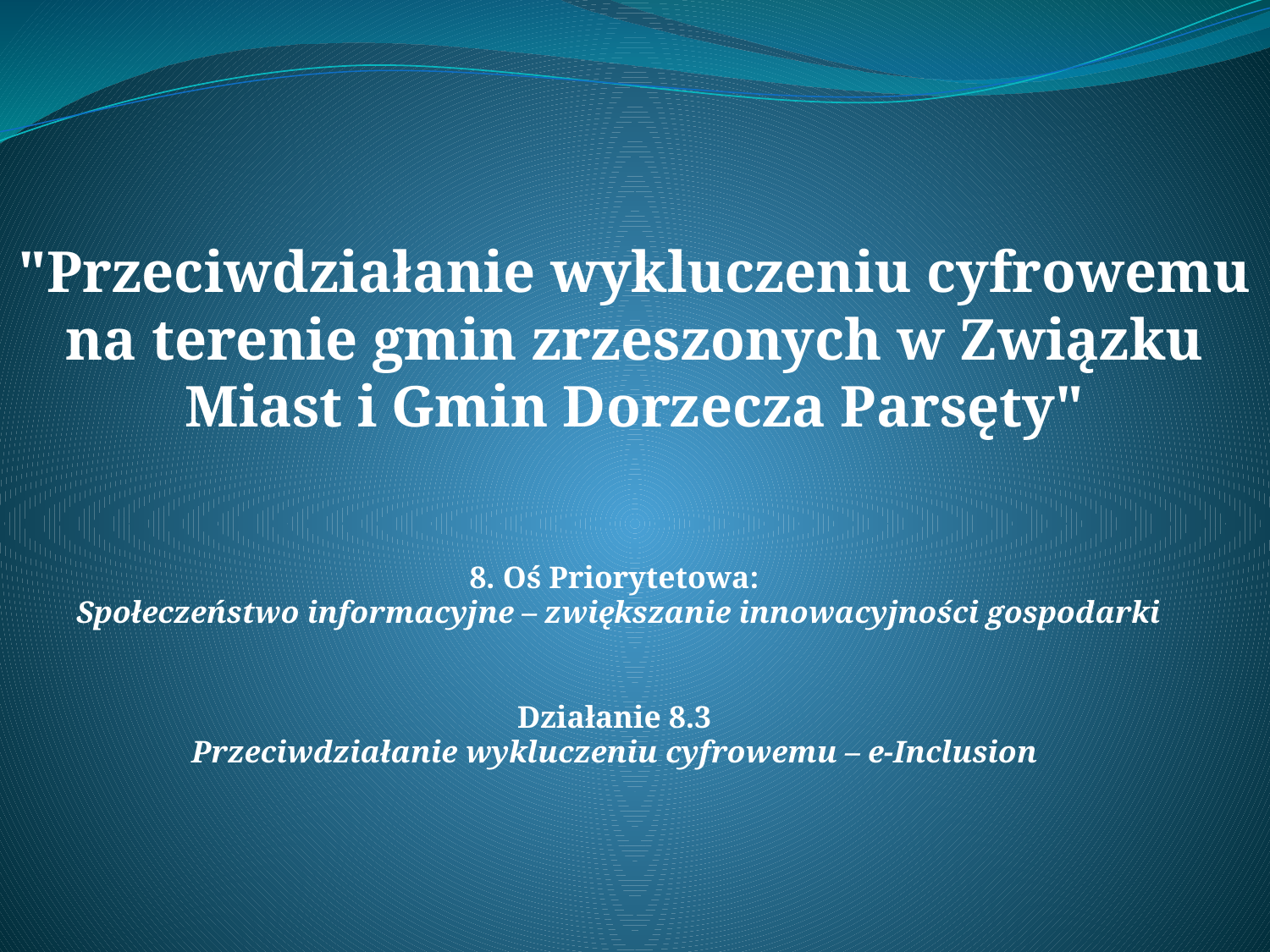

#
"Przeciwdziałanie wykluczeniu cyfrowemu na terenie gmin zrzeszonych w Związku Miast i Gmin Dorzecza Parsęty"

8. Oś Priorytetowa:
Społeczeństwo informacyjne – zwiększanie innowacyjności gospodarki

Działanie 8.3
Przeciwdziałanie wykluczeniu cyfrowemu – e-Inclusion